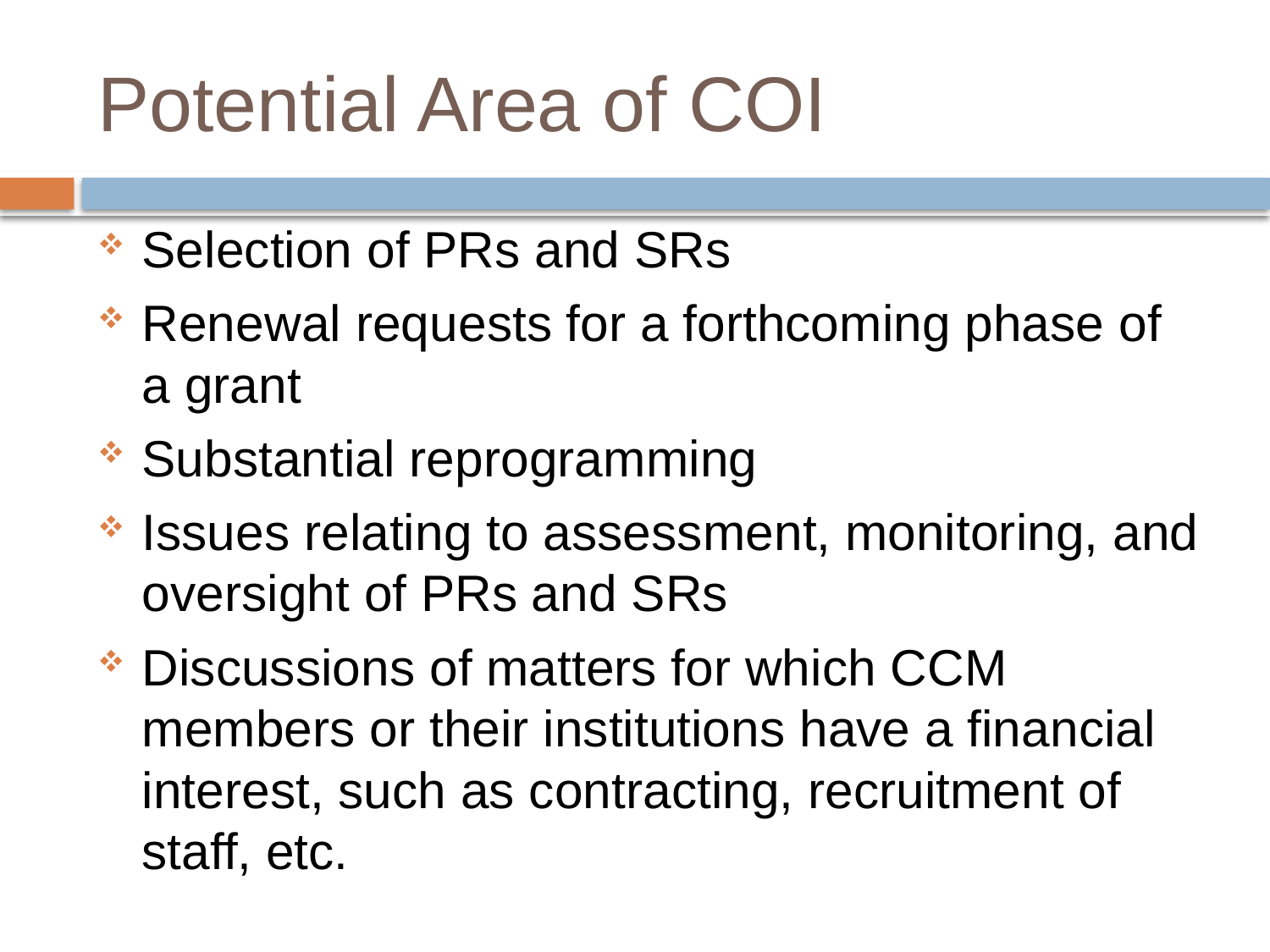

# Potential Area of COI
Selection of PRs and SRs
Renewal requests for a forthcoming phase of a grant
Substantial reprogramming
Issues relating to assessment, monitoring, and oversight of PRs and SRs
Discussions of matters for which CCM members or their institutions have a financial interest, such as contracting, recruitment of staff, etc.